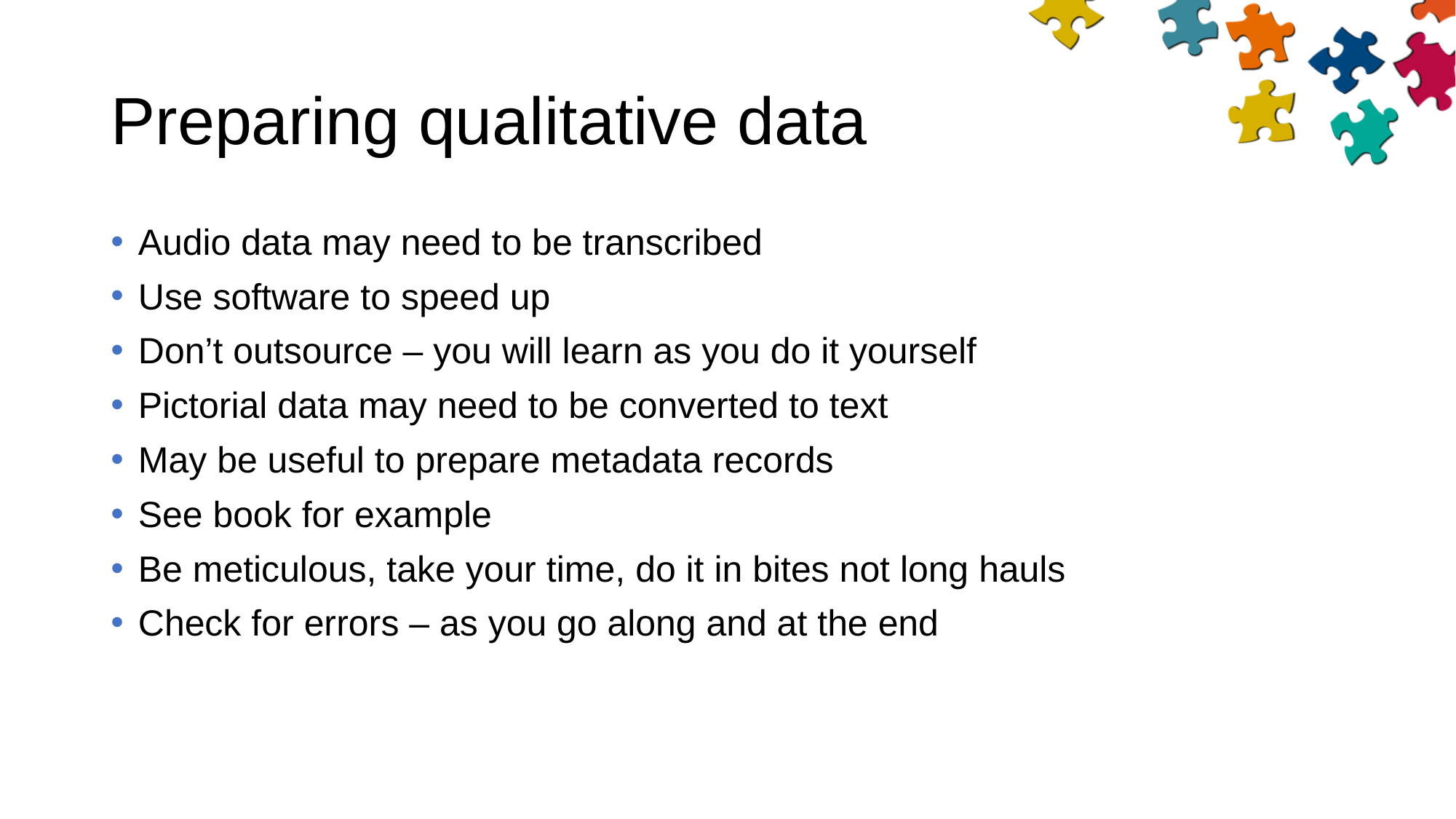

# Preparing qualitative data
Audio data may need to be transcribed
Use software to speed up
Don’t outsource – you will learn as you do it yourself
Pictorial data may need to be converted to text
May be useful to prepare metadata records
See book for example
Be meticulous, take your time, do it in bites not long hauls
Check for errors – as you go along and at the end